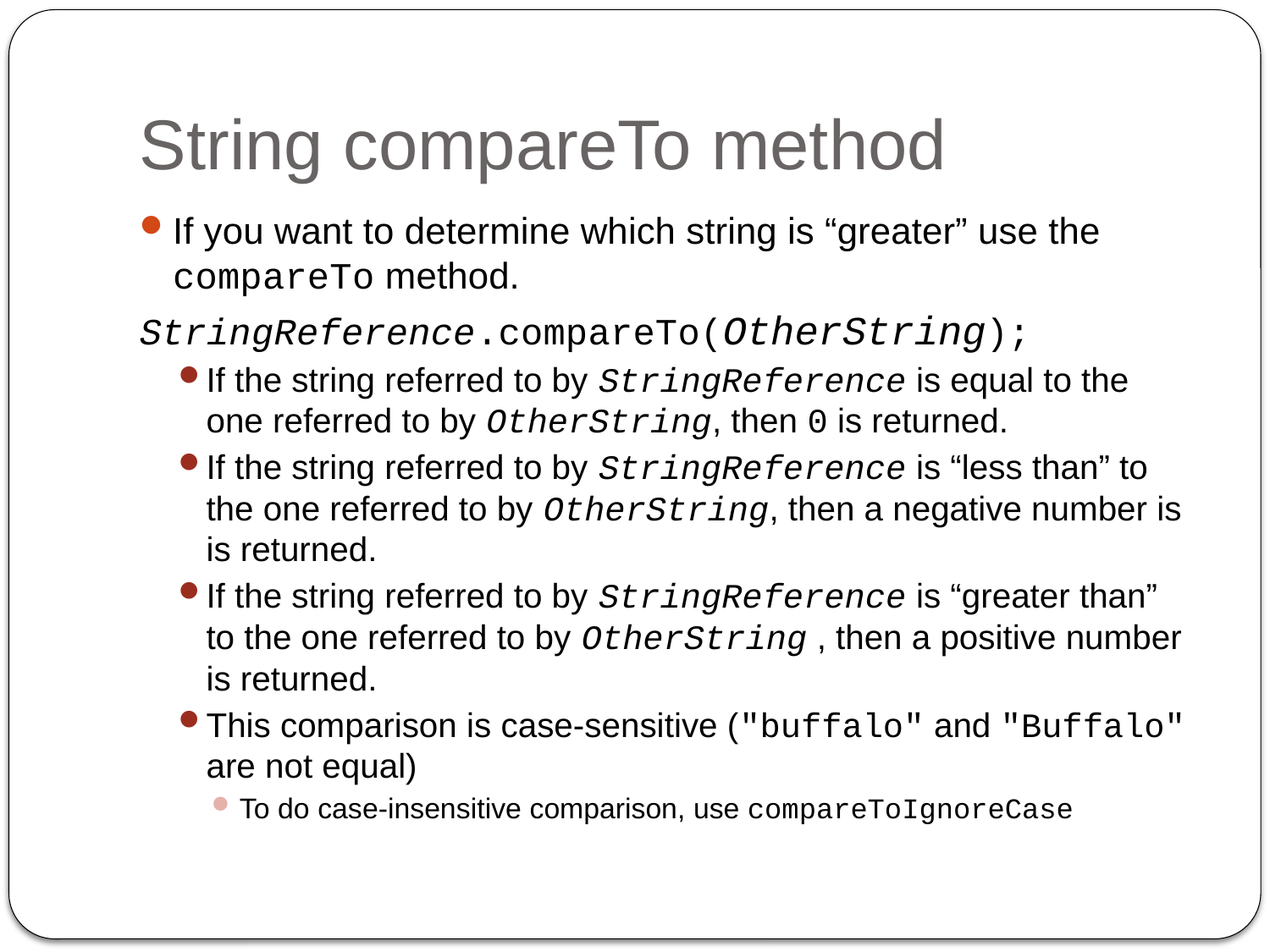

# String compareTo method
If you want to determine which string is “greater” use the compareTo method.
StringReference.compareTo(OtherString);
If the string referred to by StringReference is equal to the one referred to by OtherString, then 0 is returned.
If the string referred to by StringReference is “less than” to the one referred to by OtherString, then a negative number is is returned.
If the string referred to by StringReference is “greater than” to the one referred to by OtherString , then a positive number is returned.
This comparison is case-sensitive ("buffalo" and "Buffalo" are not equal)
To do case-insensitive comparison, use compareToIgnoreCase